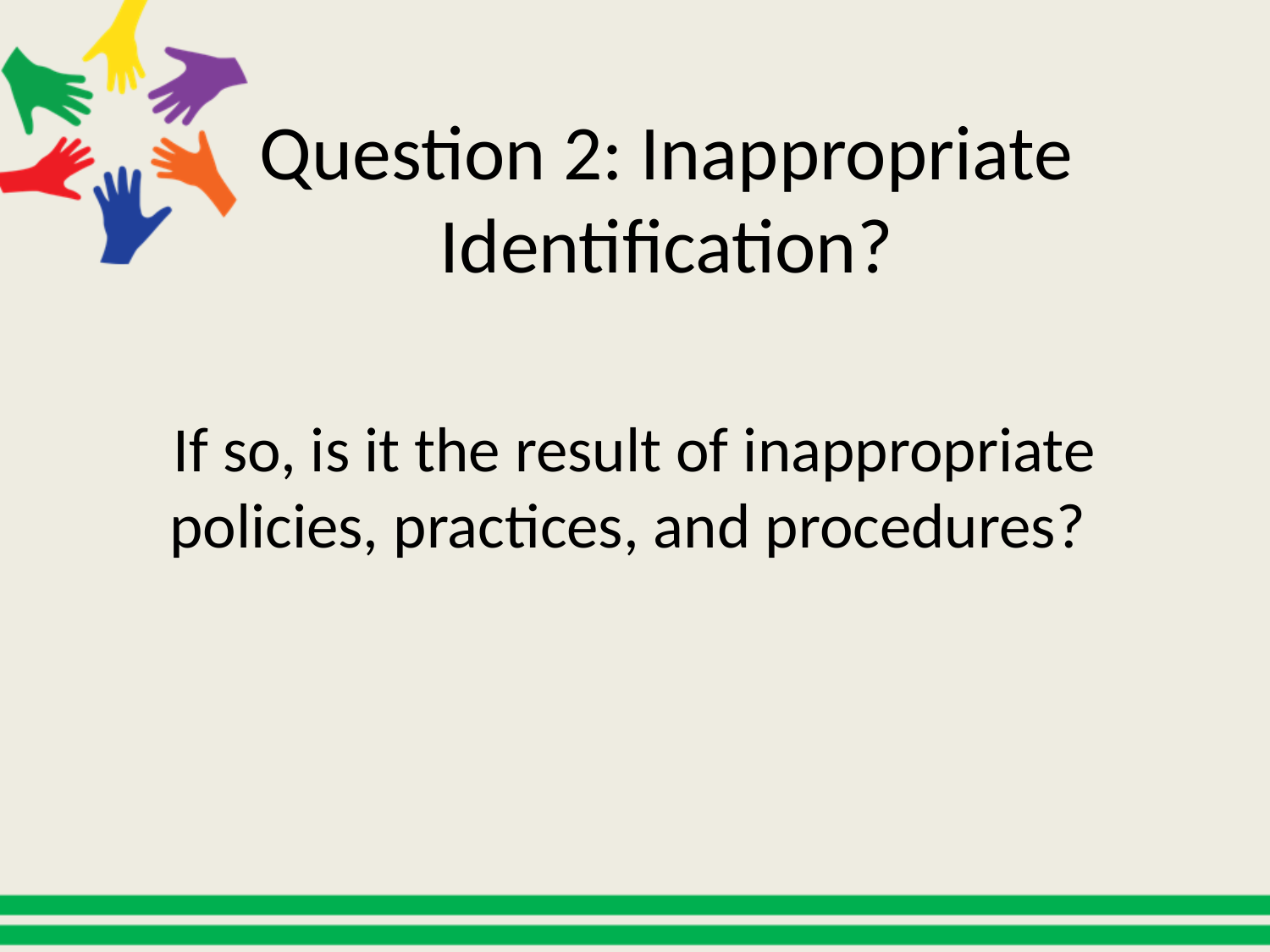

# Question 2: Inappropriate Identification?
If so, is it the result of inappropriate policies, practices, and procedures?